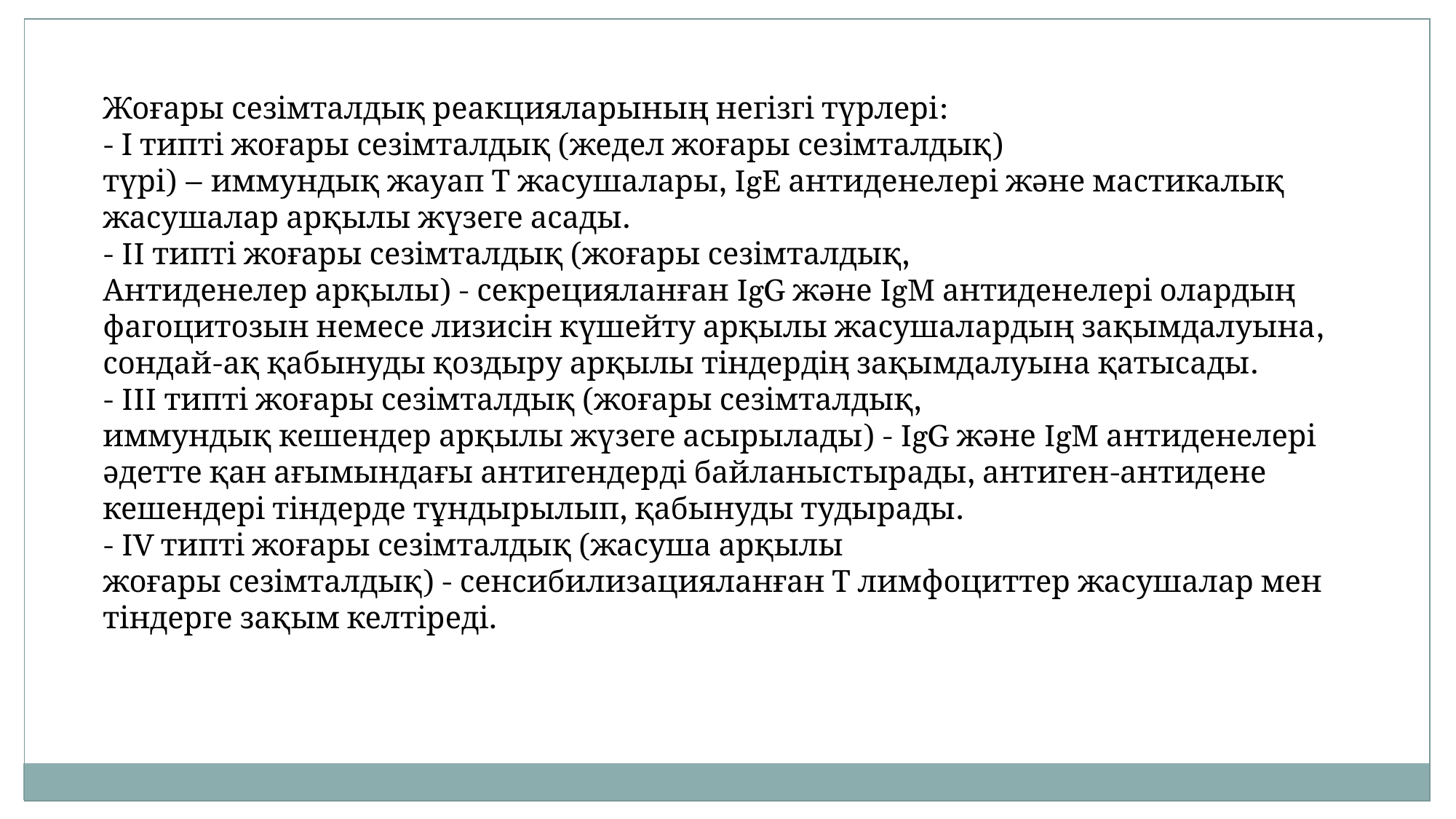

Жоғары сезімталдық реакцияларының негізгі түрлері:
- І типті жоғары сезімталдық (жедел жоғары сезімталдық)
түрі) – иммундық жауап Т жасушалары, IgE антиденелері және мастикалық жасушалар арқылы жүзеге асады.
- II типті жоғары сезімталдық (жоғары сезімталдық,
Антиденелер арқылы) - секрецияланған IgG және IgM антиденелері олардың фагоцитозын немесе лизисін күшейту арқылы жасушалардың зақымдалуына, сондай-ақ қабынуды қоздыру арқылы тіндердің зақымдалуына қатысады.
- III типті жоғары сезімталдық (жоғары сезімталдық,
иммундық кешендер арқылы жүзеге асырылады) - IgG және IgM антиденелері әдетте қан ағымындағы антигендерді байланыстырады, антиген-антидене кешендері тіндерде тұндырылып, қабынуды тудырады.
- IV типті жоғары сезімталдық (жасуша арқылы
жоғары сезімталдық) - сенсибилизацияланған Т лимфоциттер жасушалар мен тіндерге зақым келтіреді.